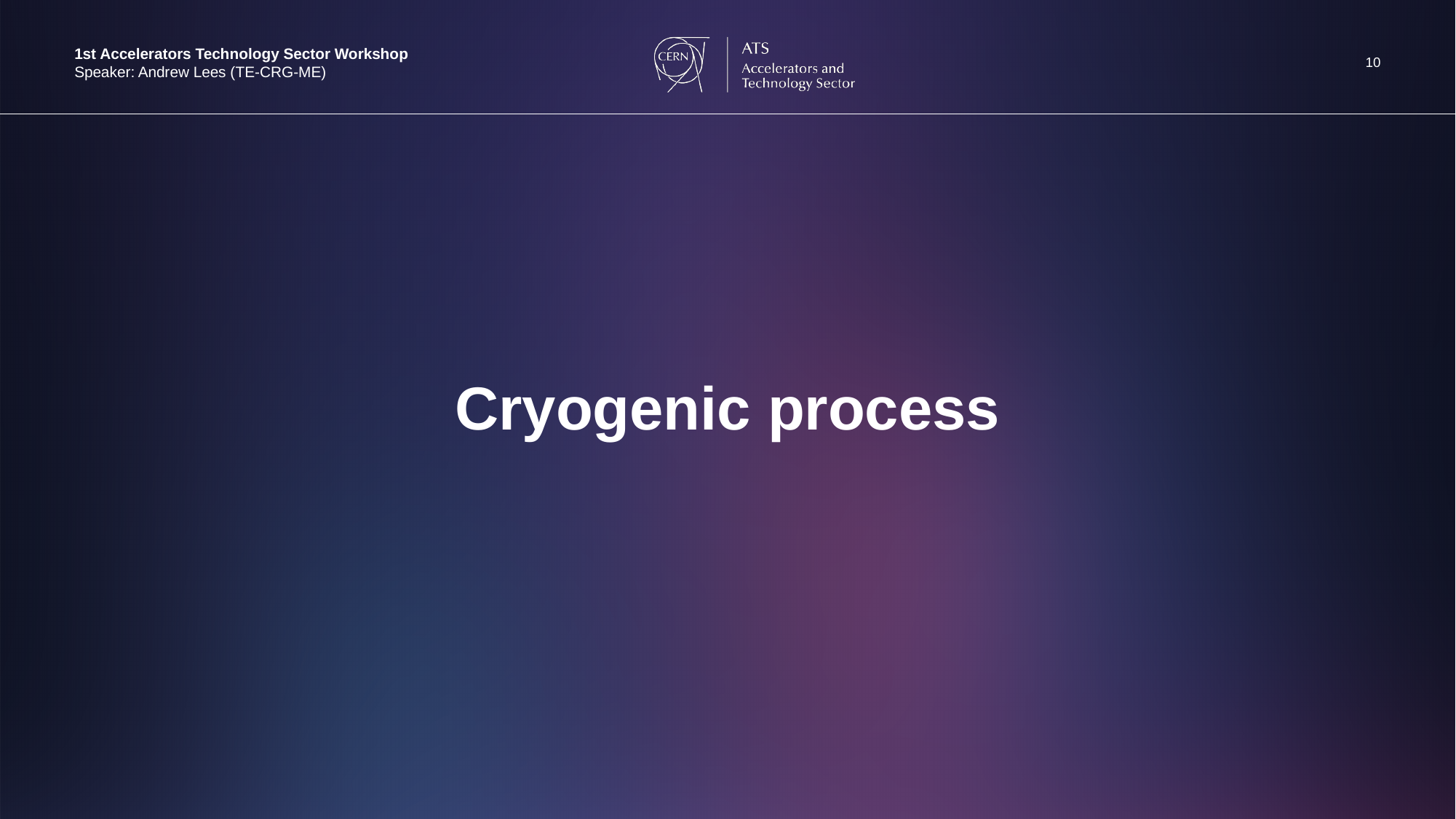

10
1st Accelerators Technology Sector Workshop
Speaker: Andrew Lees (TE-CRG-ME)
# Cryogenic process